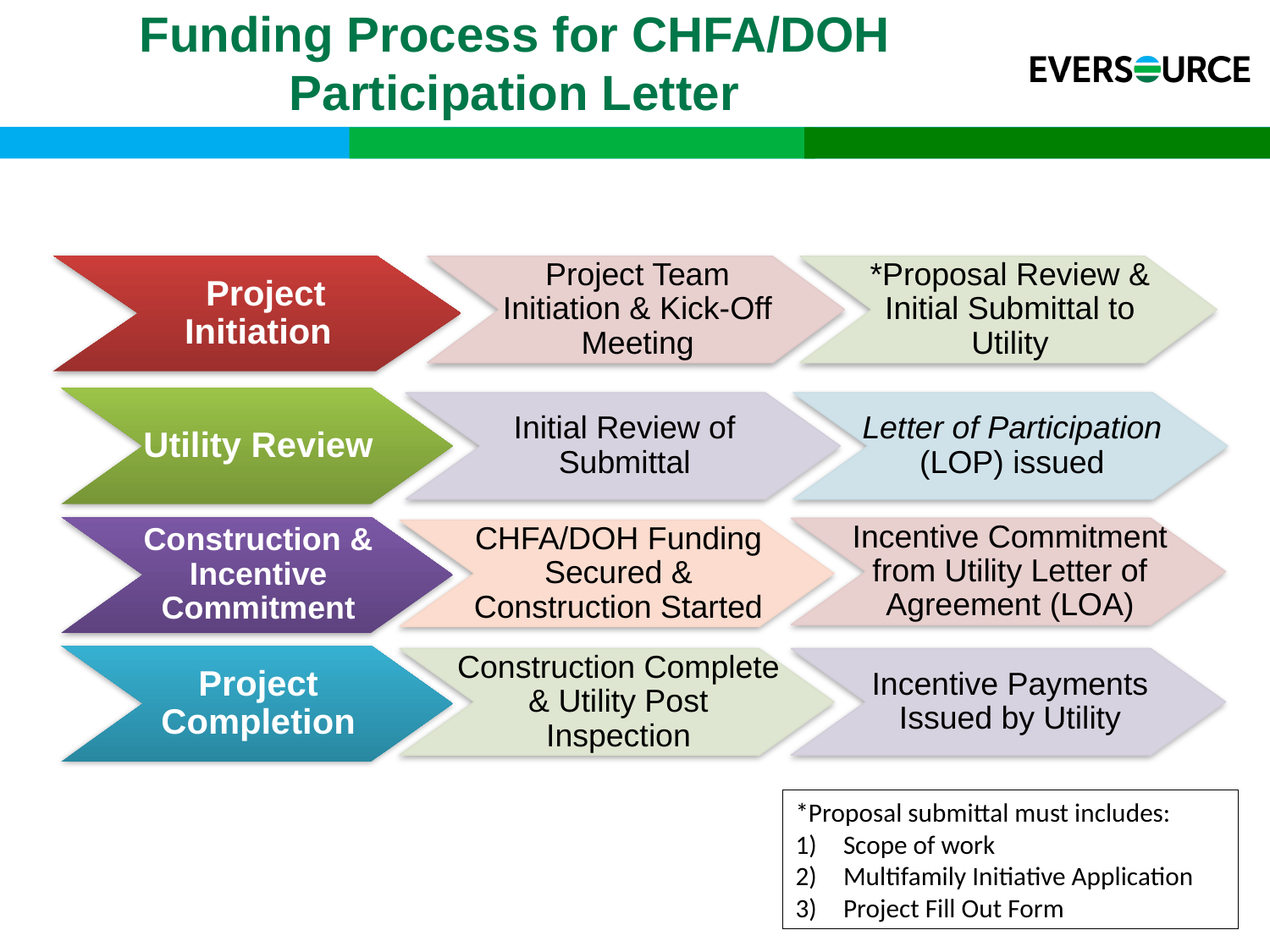

# Funding Process for CHFA/DOH Participation Letter
  Project Initiation
Project Team Initiation & Kick-Off Meeting
*Proposal Review & Initial Submittal to Utility
Utility Review
Initial Review of Submittal
Letter of Participation (LOP) issued
Construction & Incentive Commitment
Incentive Commitment from Utility Letter of Agreement (LOA)
CHFA/DOH Funding Secured & Construction Started
Project Completion
Incentive Payments Issued by Utility
Construction Complete & Utility Post Inspection
*Proposal submittal must includes:
Scope of work
Multifamily Initiative Application
Project Fill Out Form
6